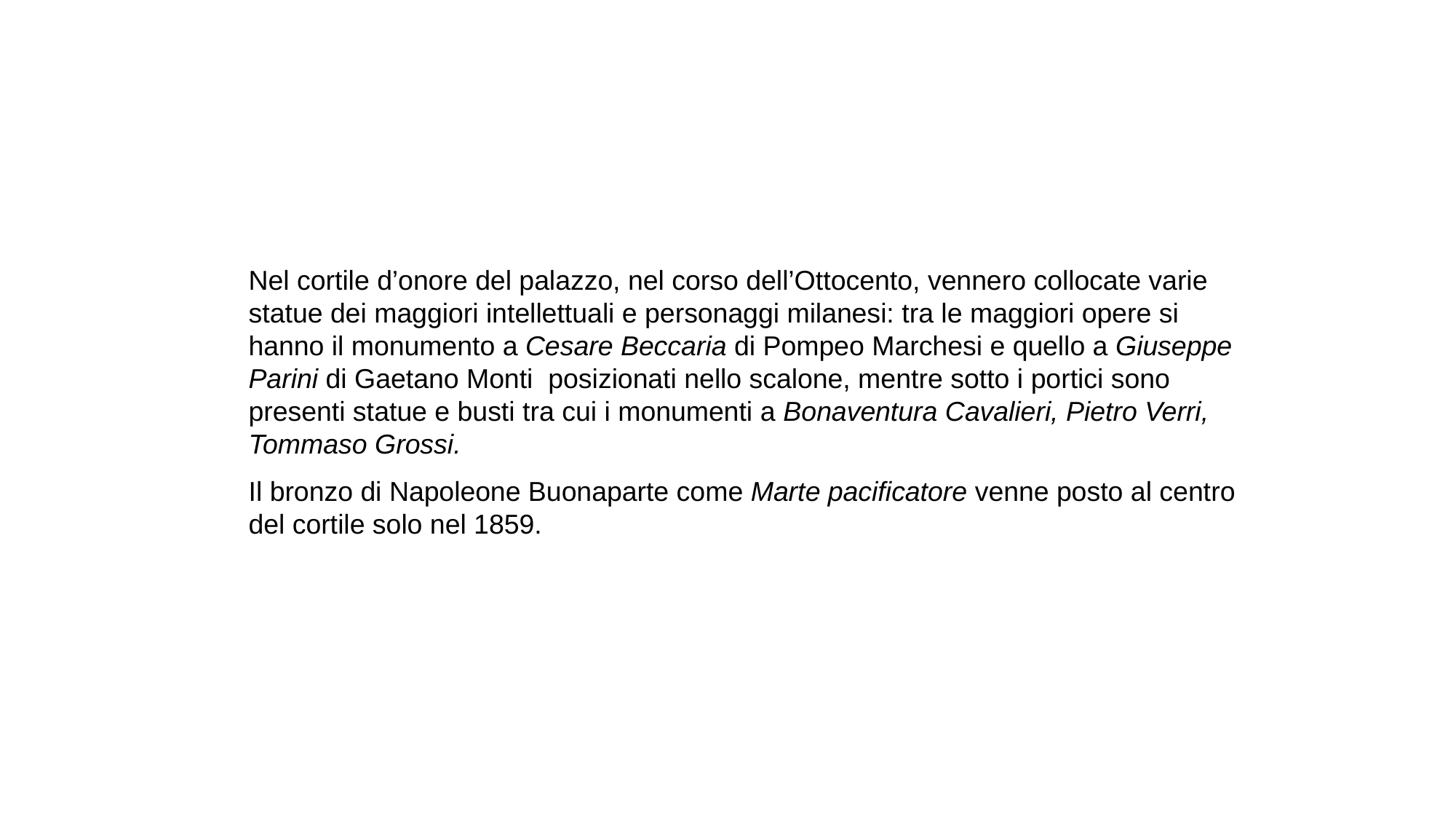

Nel cortile d’onore del palazzo, nel corso dell’Ottocento, vennero collocate varie statue dei maggiori intellettuali e personaggi milanesi: tra le maggiori opere si hanno il monumento a Cesare Beccaria di Pompeo Marchesi e quello a Giuseppe Parini di Gaetano Monti  posizionati nello scalone, mentre sotto i portici sono presenti statue e busti tra cui i monumenti a Bonaventura Cavalieri, Pietro Verri, Tommaso Grossi.
Il bronzo di Napoleone Buonaparte come Marte pacificatore venne posto al centro del cortile solo nel 1859.